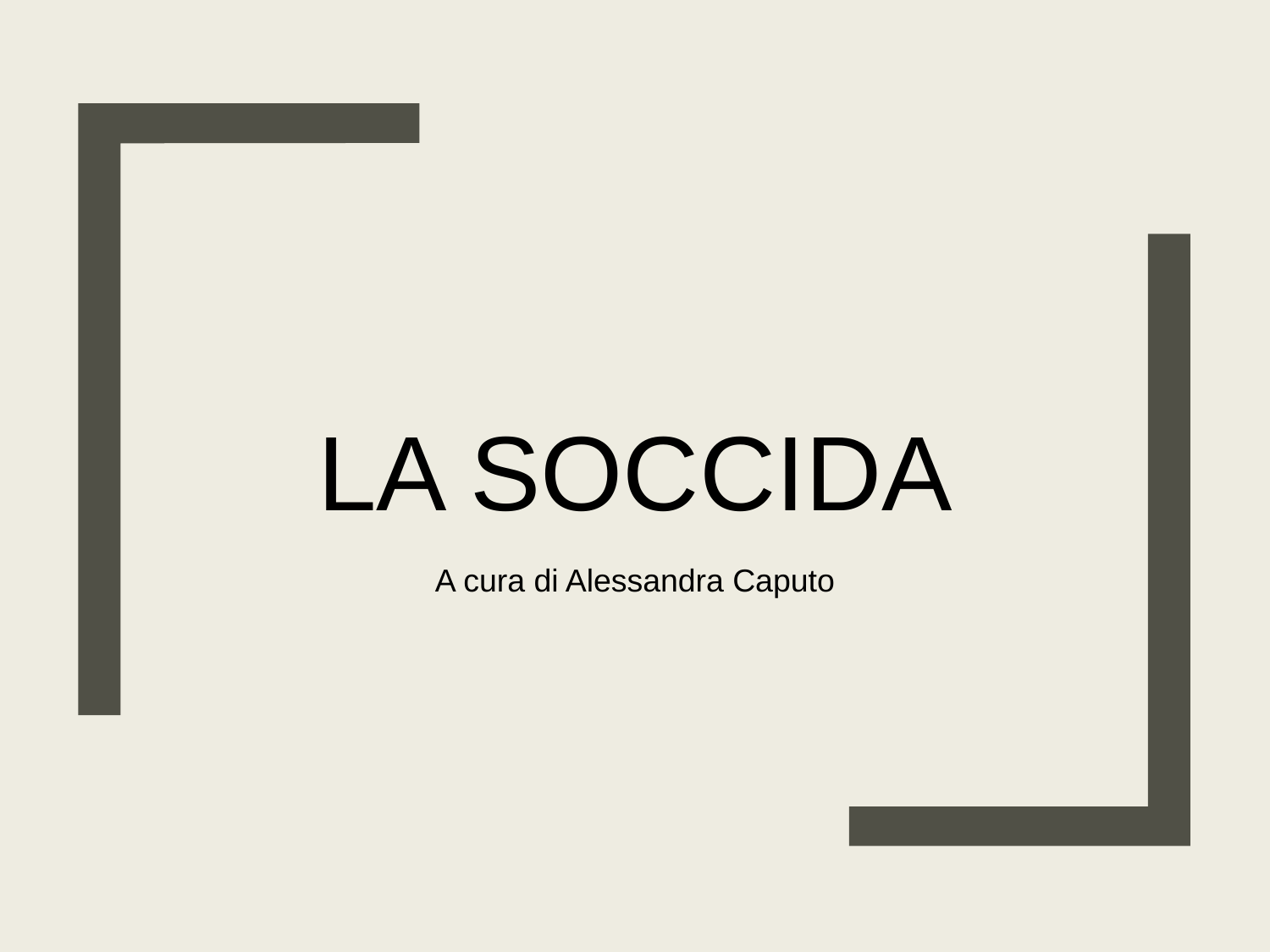

# La soccida
A cura di Alessandra Caputo